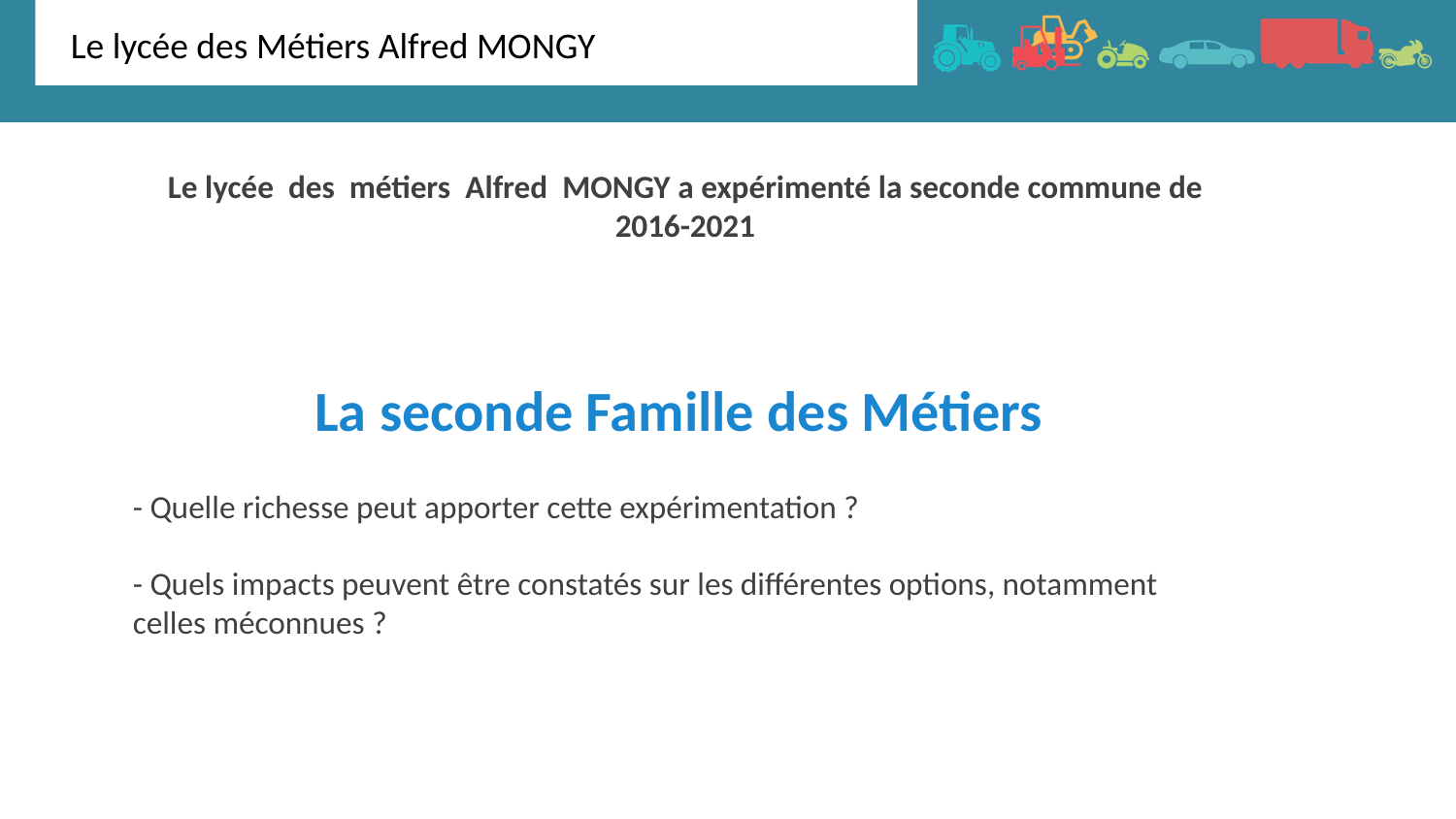

Le lycée des Métiers Alfred MONGY
Le lycée  des  métiers  Alfred  MONGY a expérimenté la seconde commune de 2016-2021

La seconde Famille des Métiers

- Quelle richesse peut apporter cette expérimentation ?

- Quels impacts peuvent être constatés sur les différentes options, notamment celles méconnues ?